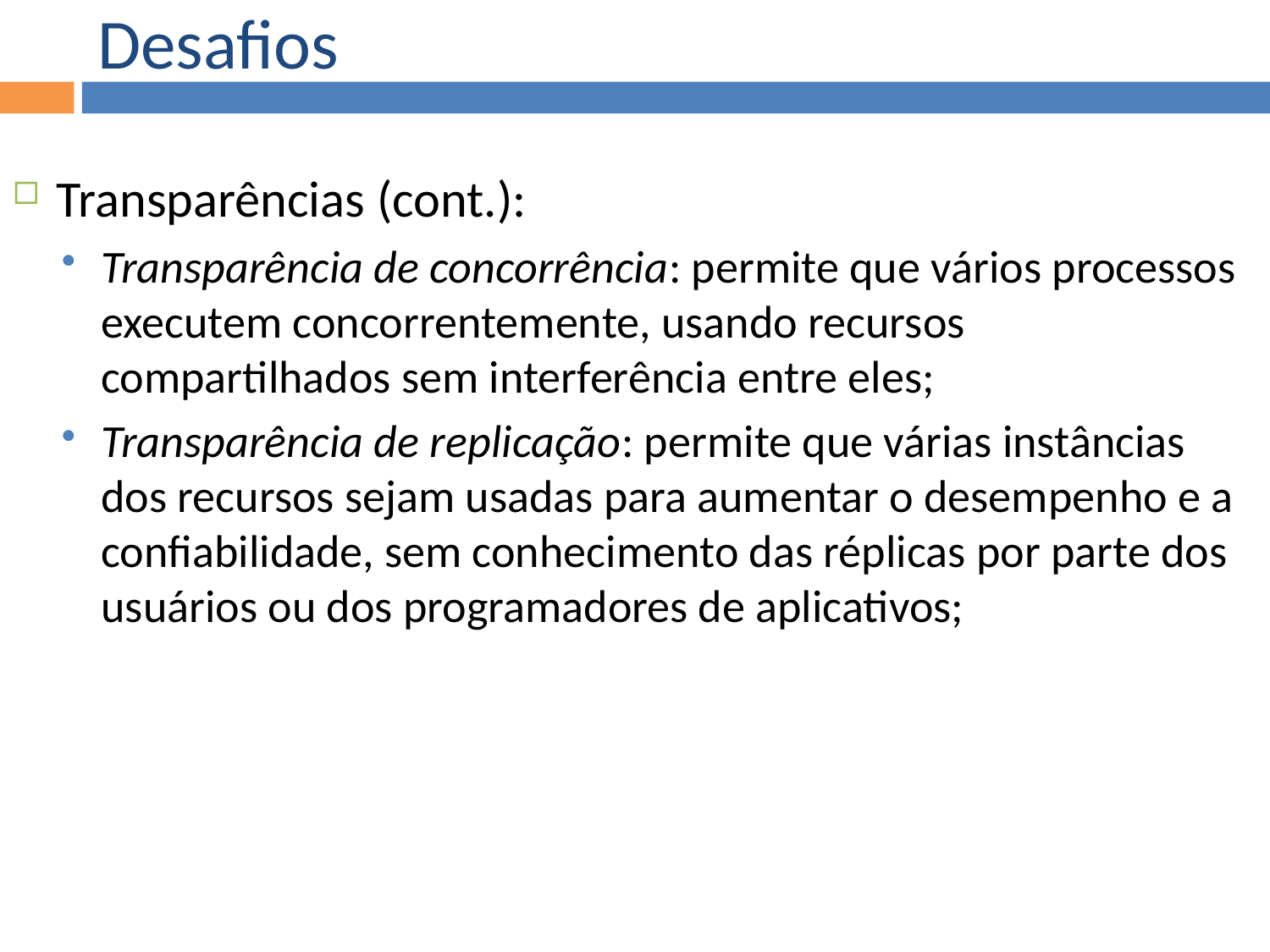

Desafios

Transparências (cont.):
Transparência de concorrência: permite que vários processos executem concorrentemente, usando recursos compartilhados sem interferência entre eles;
Transparência de replicação: permite que várias instâncias dos recursos sejam usadas para aumentar o desempenho e a confiabilidade, sem conhecimento das réplicas por parte dos usuários ou dos programadores de aplicativos;